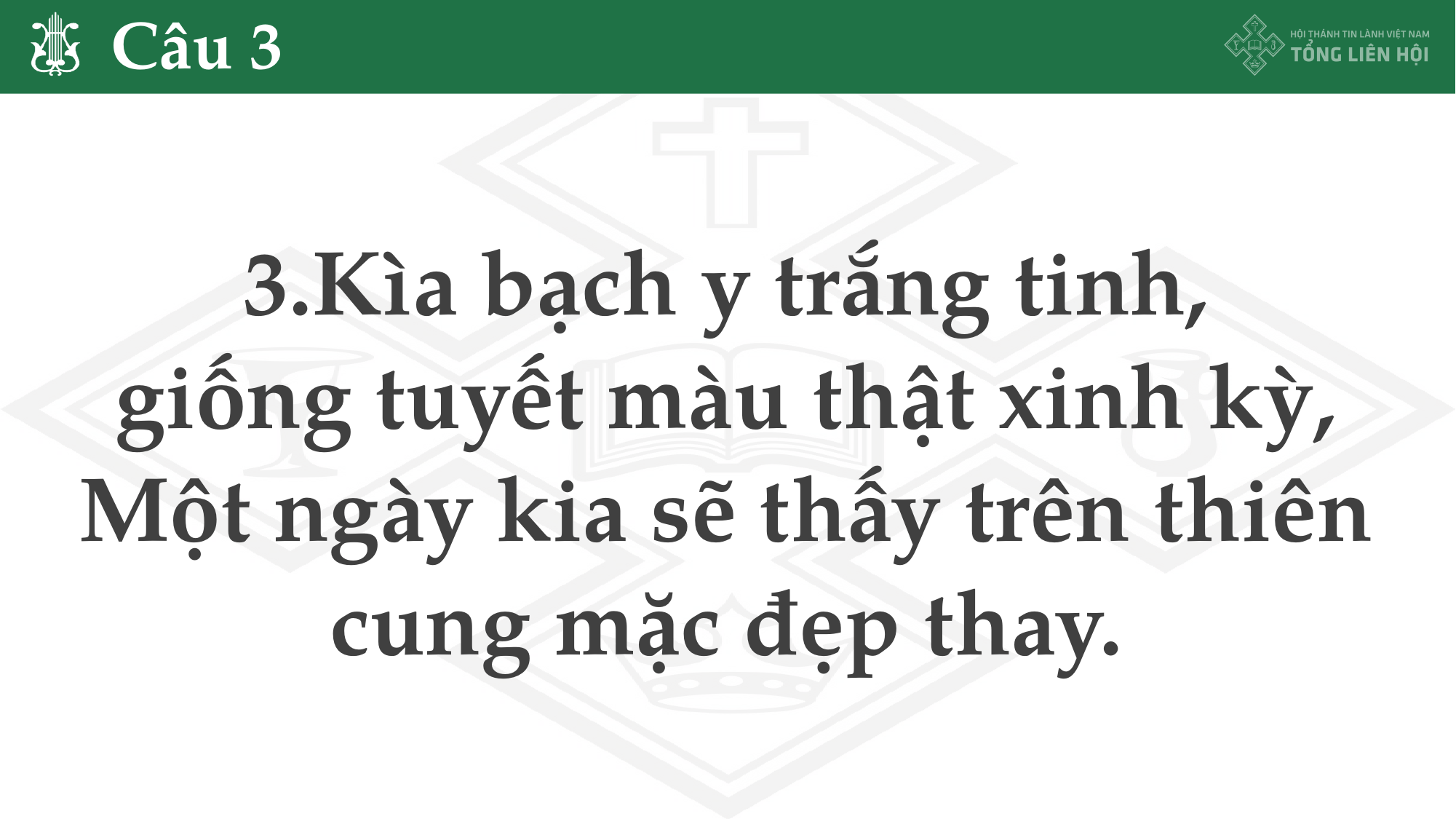

# Câu 3
3.Kìa bạch y trắng tinh,
giống tuyết màu thật xinh kỳ,
Một ngày kia sẽ thấy trên thiên
cung mặc đẹp thay.